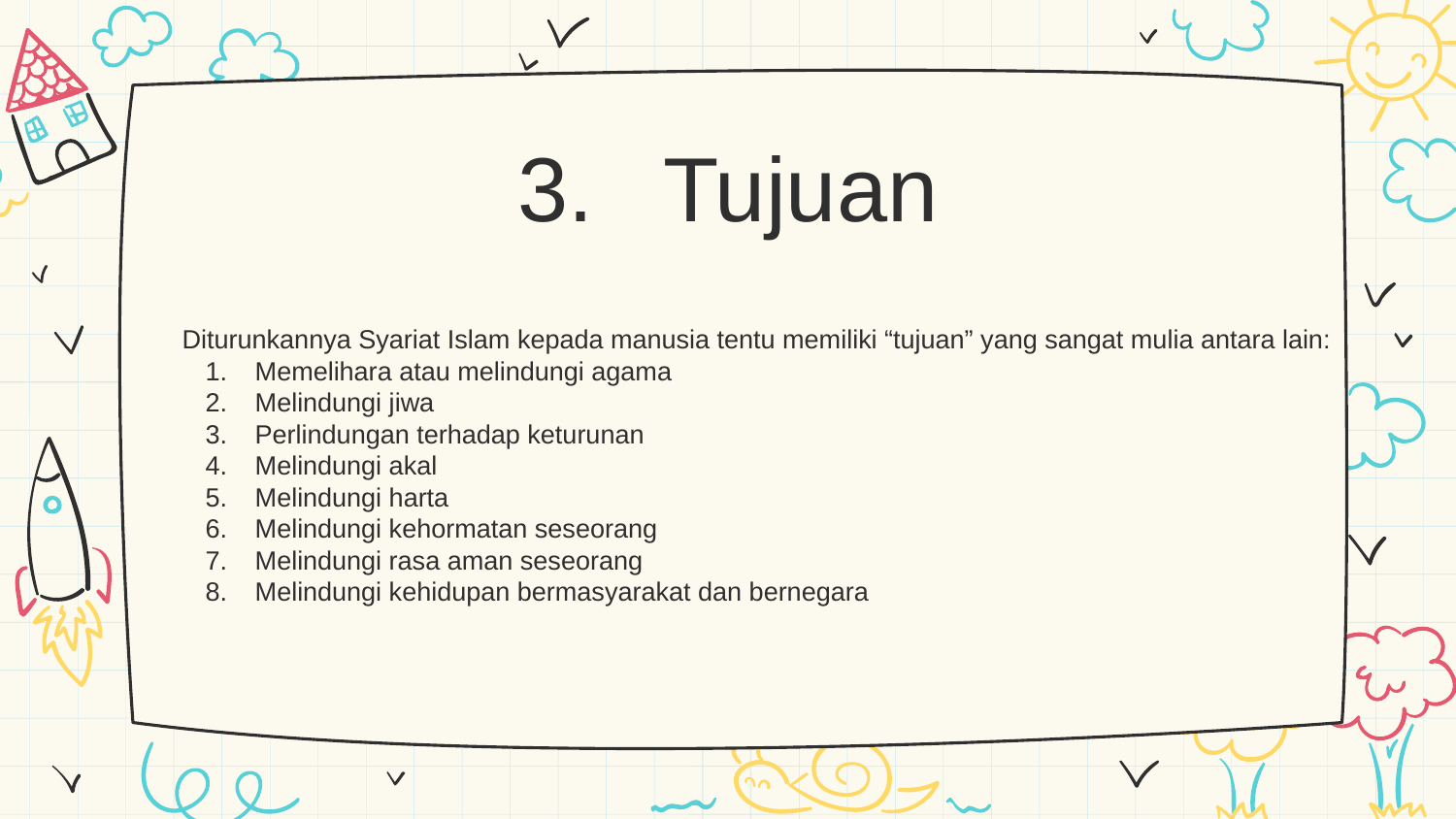

# 3. 	Tujuan
Diturunkannya Syariat Islam kepada manusia tentu memiliki “tujuan” yang sangat mulia antara lain:
Memelihara atau melindungi agama
Melindungi jiwa
Perlindungan terhadap keturunan
Melindungi akal
Melindungi harta
Melindungi kehormatan seseorang
Melindungi rasa aman seseorang
Melindungi kehidupan bermasyarakat dan bernegara